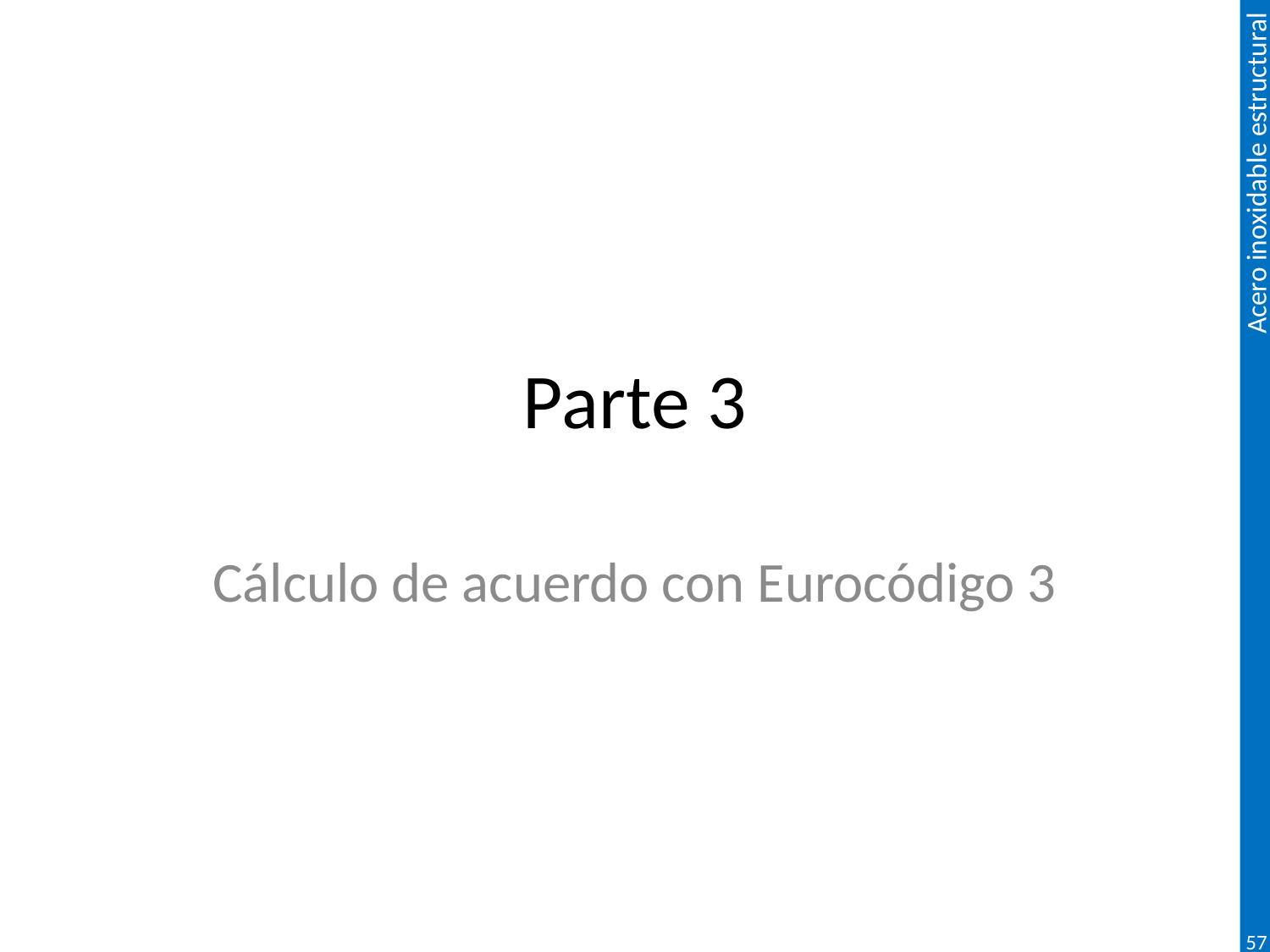

# Parte 3
Cálculo de acuerdo con Eurocódigo 3
57